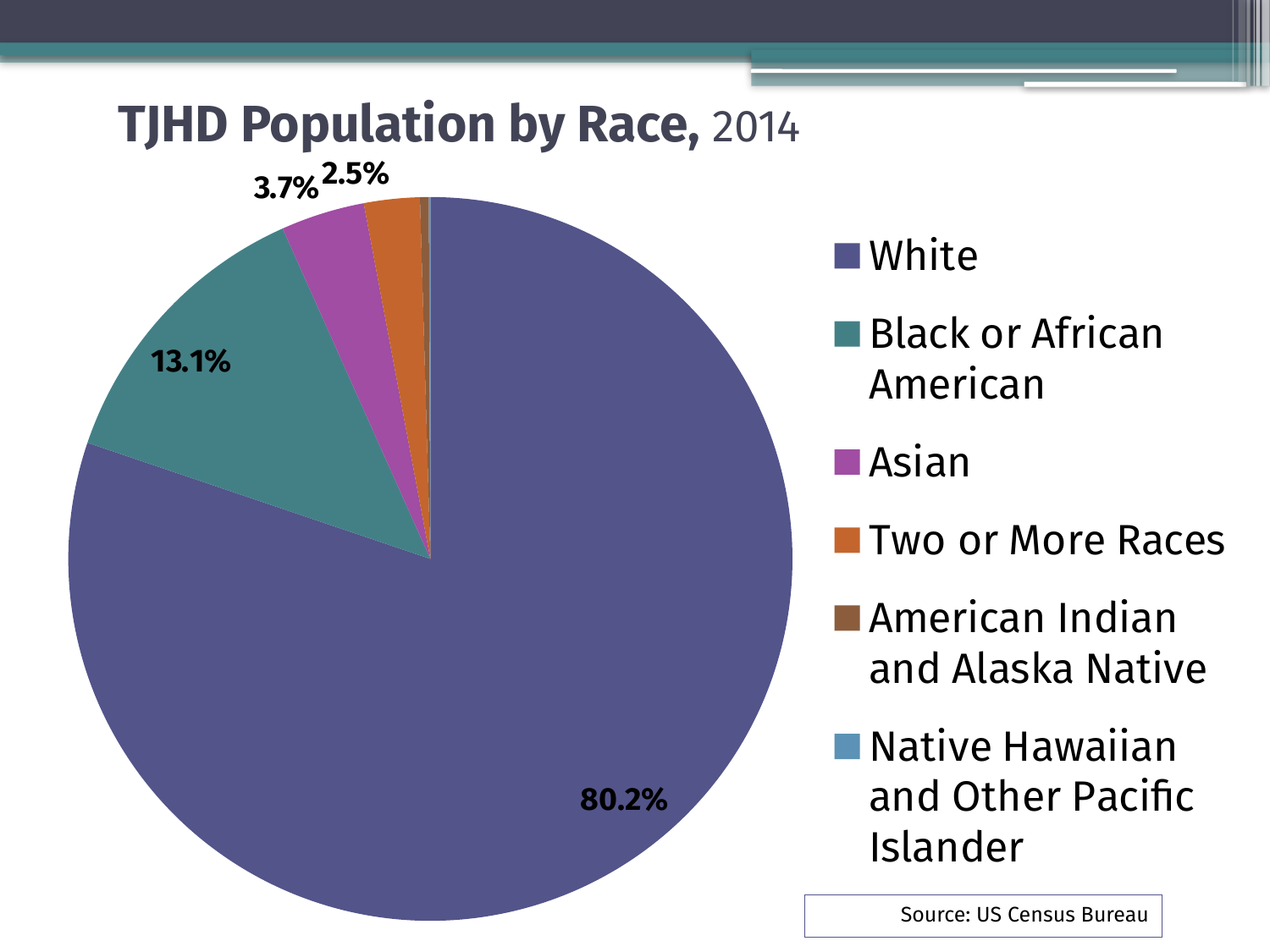

# TJHD Population by Race, 2014

### Chart

| Category | TJHD |
|---|---|
| White | 0.8019950655270189 |
| Black or African American | 0.1311154118402802 |
| Asian | 0.037409524433006144 |
| Two or More Races | 0.024897403059700576 |
| American Indian and Alaska Native | 0.0039115722802093265 |
| Native Hawaiian and Other Pacific Islander | 0.0006710228597848635 |
Source: US Census Bureau